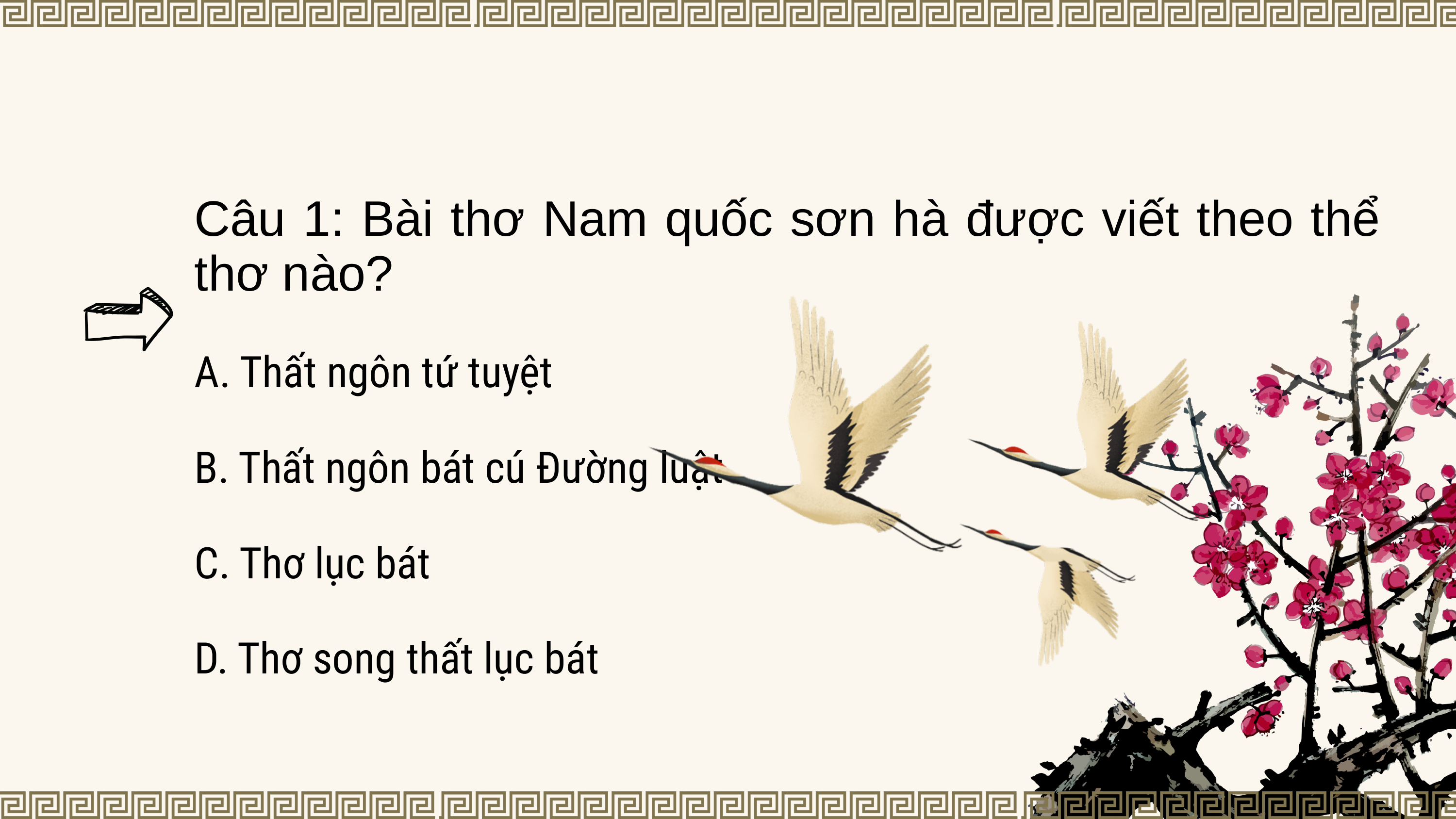

Câu 1: Bài thơ Nam quốc sơn hà được viết theo thể thơ nào?

A. Thất ngôn tứ tuyệt

B. Thất ngôn bát cú Đường luật

C. Thơ lục bát

D. Thơ song thất lục bát